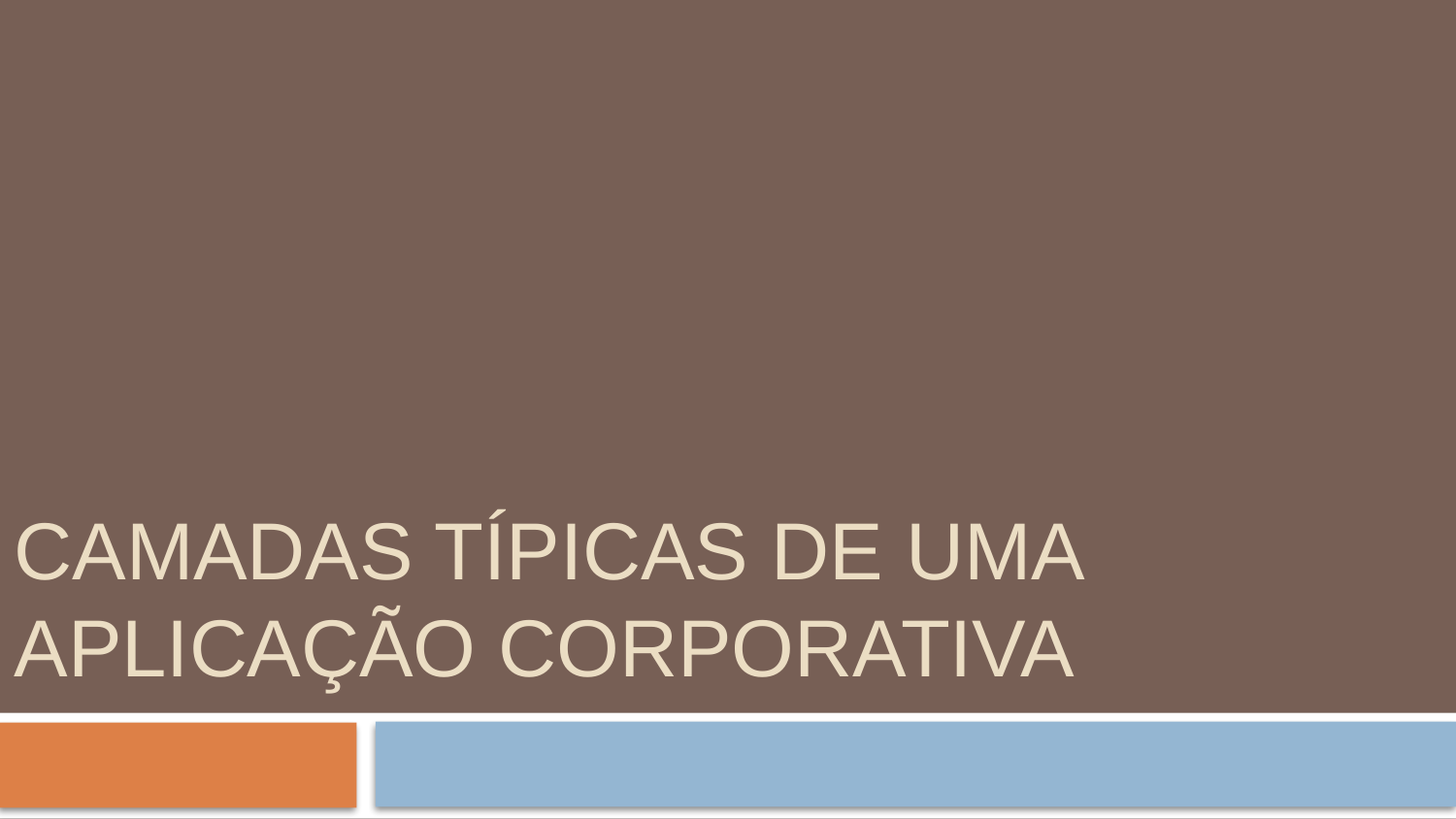

# Camadas típicas de uma Aplicação Corporativa